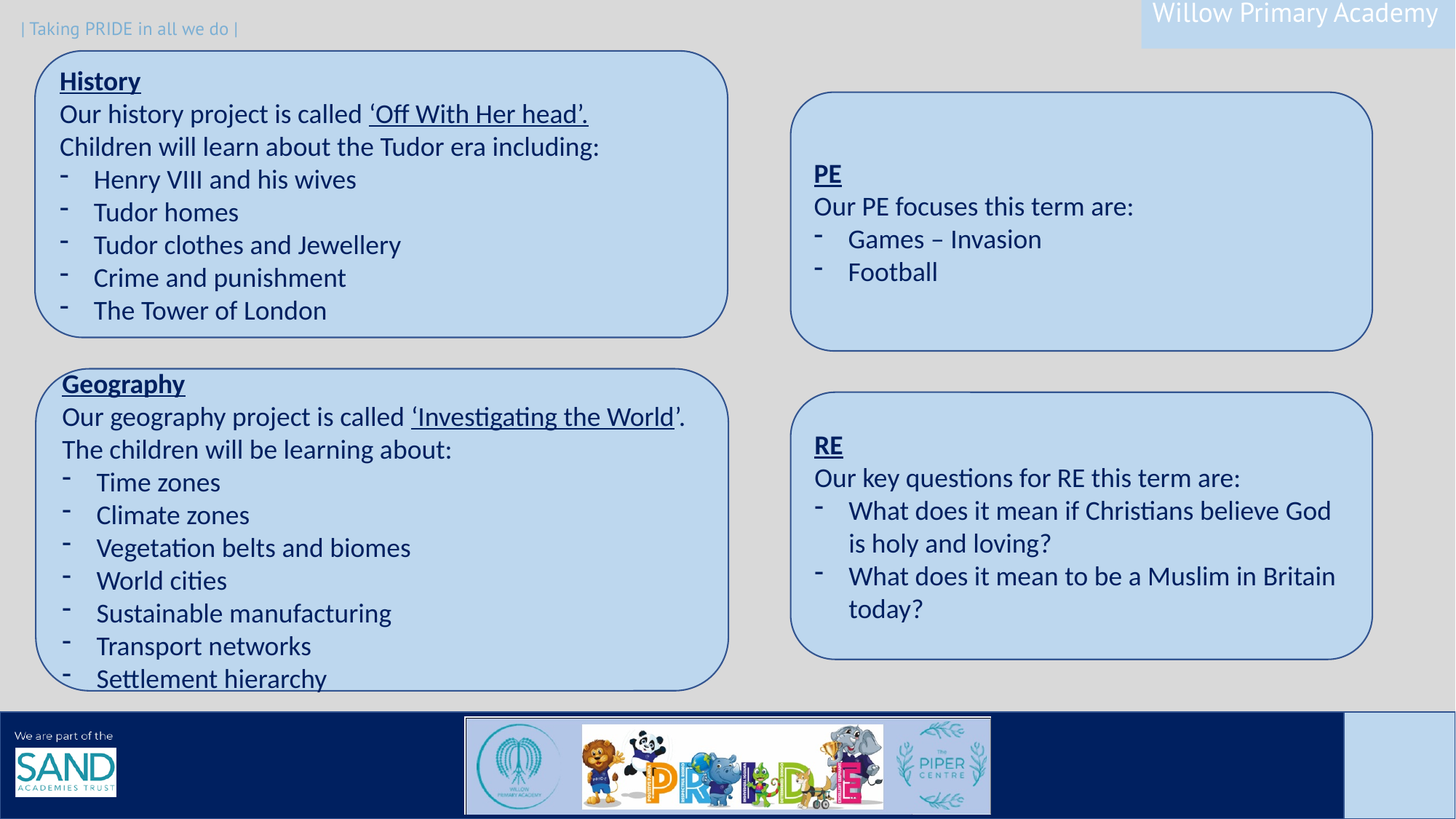

History
Our history project is called ‘Off With Her head’.
Children will learn about the Tudor era including:
Henry VIII and his wives
Tudor homes
Tudor clothes and Jewellery
Crime and punishment
The Tower of London
PE
Our PE focuses this term are:
Games – Invasion
Football
Geography
Our geography project is called ‘Investigating the World’. The children will be learning about:
Time zones
Climate zones
Vegetation belts and biomes
World cities
Sustainable manufacturing
Transport networks
Settlement hierarchy
RE
Our key questions for RE this term are:
What does it mean if Christians believe God is holy and loving?
What does it mean to be a Muslim in Britain today?